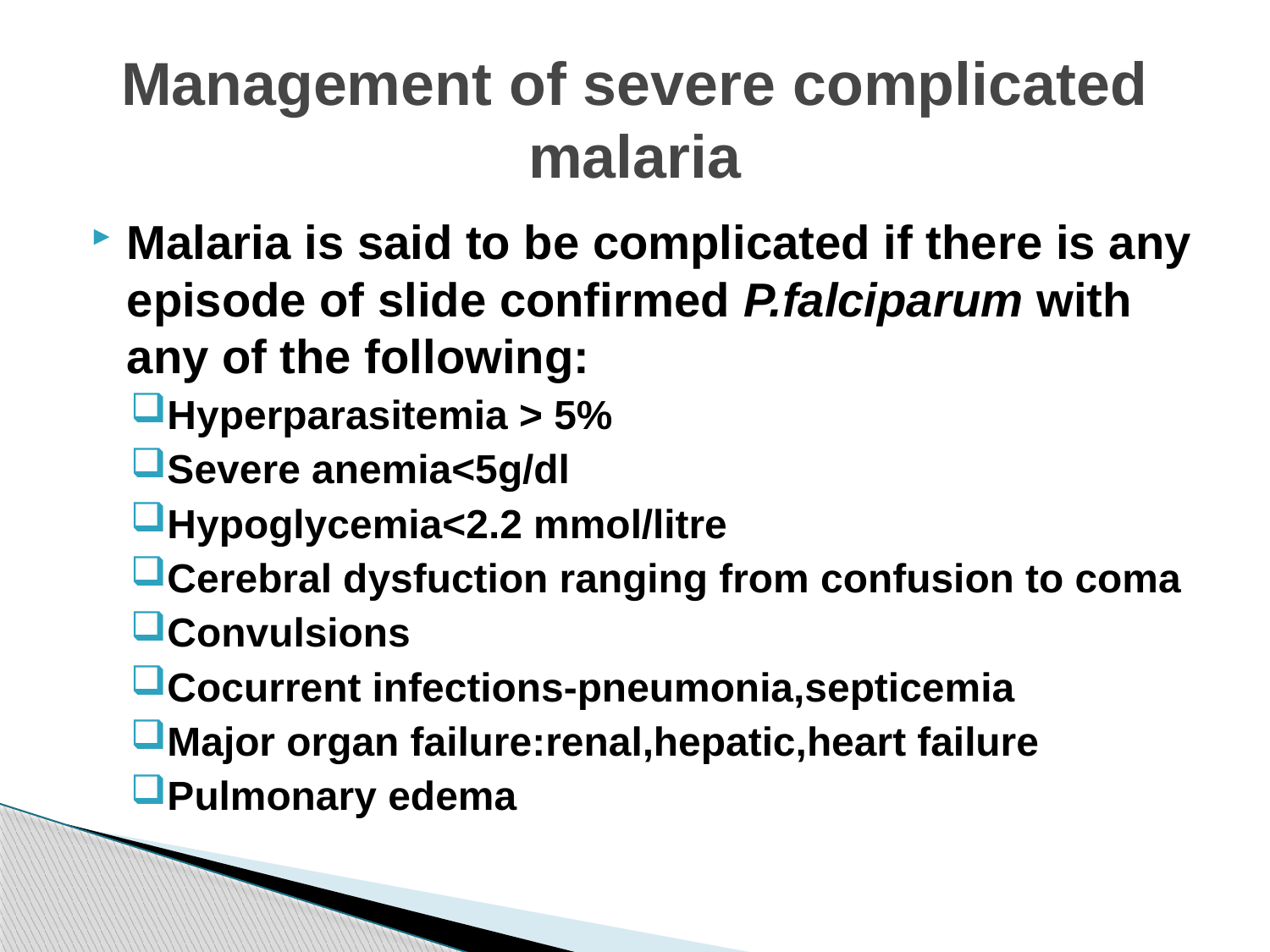

# Management of severe complicated malaria
Malaria is said to be complicated if there is any episode of slide confirmed P.falciparum with any of the following:
Hyperparasitemia > 5%
Severe anemia<5g/dl
Hypoglycemia<2.2 mmol/litre
Cerebral dysfuction ranging from confusion to coma
Convulsions
Cocurrent infections-pneumonia,septicemia
Major organ failure:renal,hepatic,heart failure
Pulmonary edema